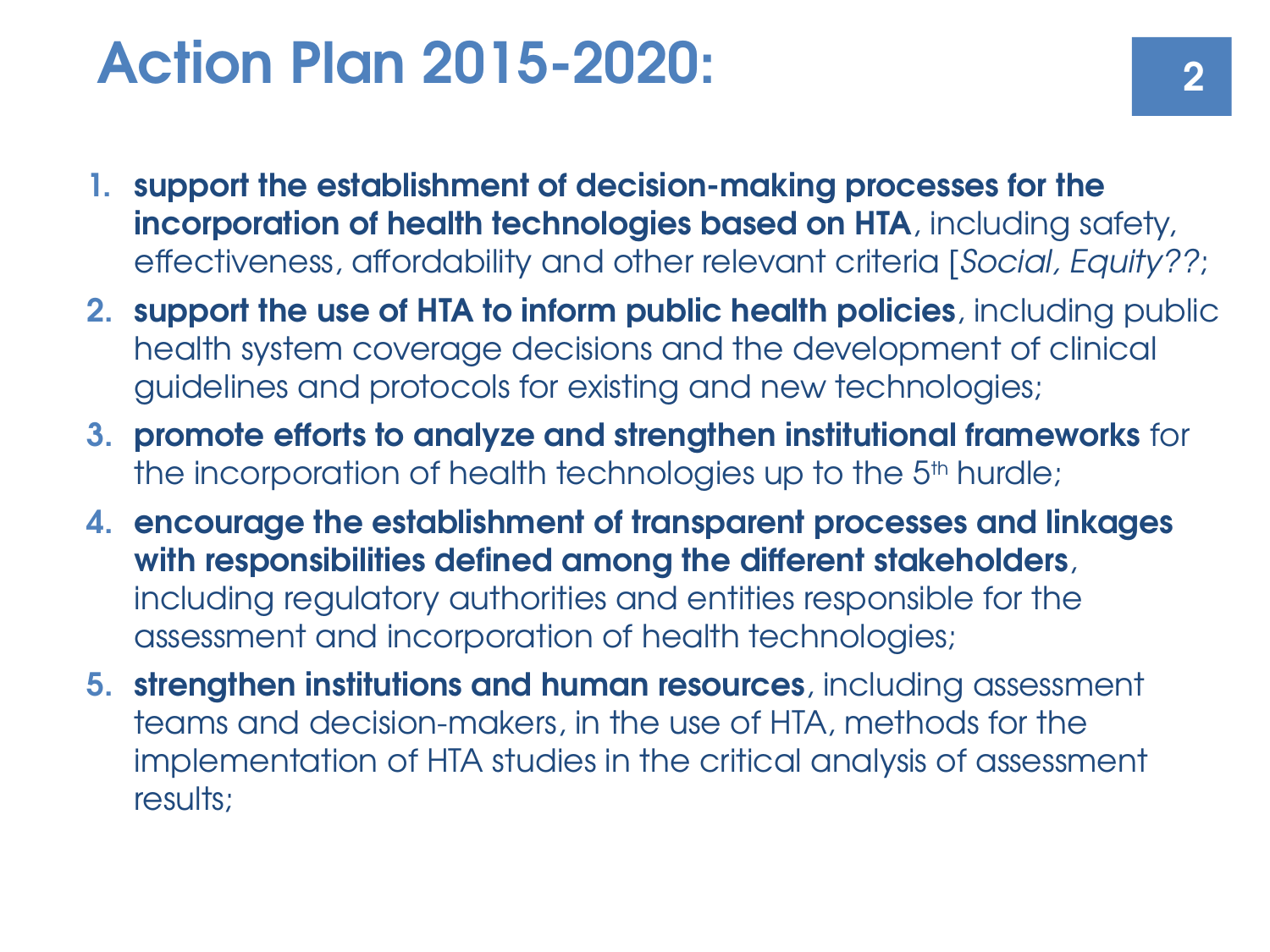

Action Plan 2015-2020:
2
support the establishment of decision-making processes for the incorporation of health technologies based on HTA, including safety, effectiveness, affordability and other relevant criteria [Social, Equity??;
support the use of HTA to inform public health policies, including public health system coverage decisions and the development of clinical guidelines and protocols for existing and new technologies;
promote efforts to analyze and strengthen institutional frameworks for the incorporation of health technologies up to the 5th hurdle;
encourage the establishment of transparent processes and linkages with responsibilities defined among the different stakeholders, including regulatory authorities and entities responsible for the assessment and incorporation of health technologies;
strengthen institutions and human resources, including assessment teams and decision-makers, in the use of HTA, methods for the implementation of HTA studies in the critical analysis of assessment results;